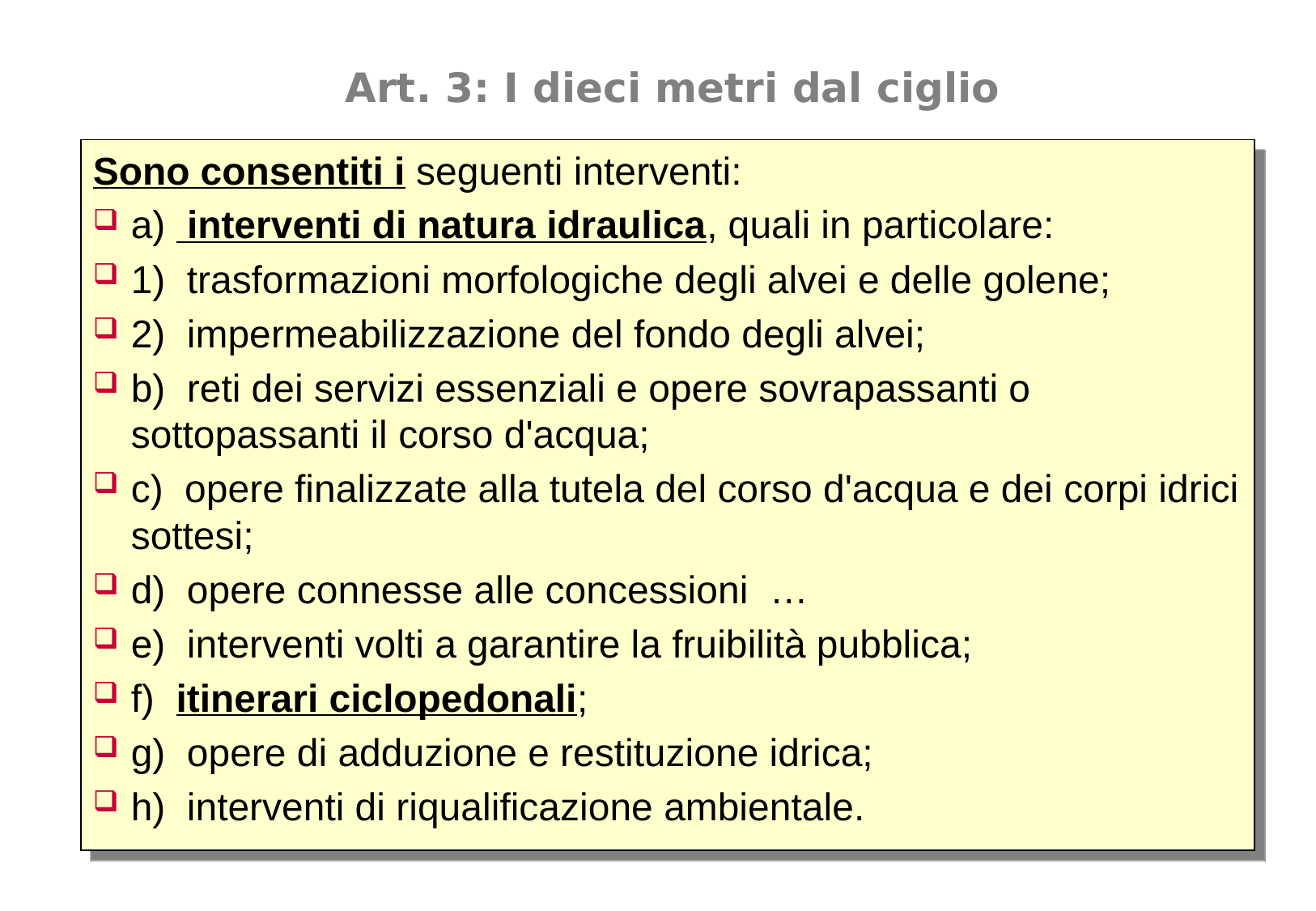

Art. 3: I dieci metri dal ciglio
Sono consentiti i seguenti interventi:
a)  interventi di natura idraulica, quali in particolare:
1)  trasformazioni morfologiche degli alvei e delle golene;
2)  impermeabilizzazione del fondo degli alvei;
b)  reti dei servizi essenziali e opere sovrapassanti o sottopassanti il corso d'acqua;
c)  opere finalizzate alla tutela del corso d'acqua e dei corpi idrici sottesi;
d)  opere connesse alle concessioni  …
e)  interventi volti a garantire la fruibilità pubblica;
f)  itinerari ciclopedonali;
g)  opere di adduzione e restituzione idrica;
h)  interventi di riqualificazione ambientale.
7